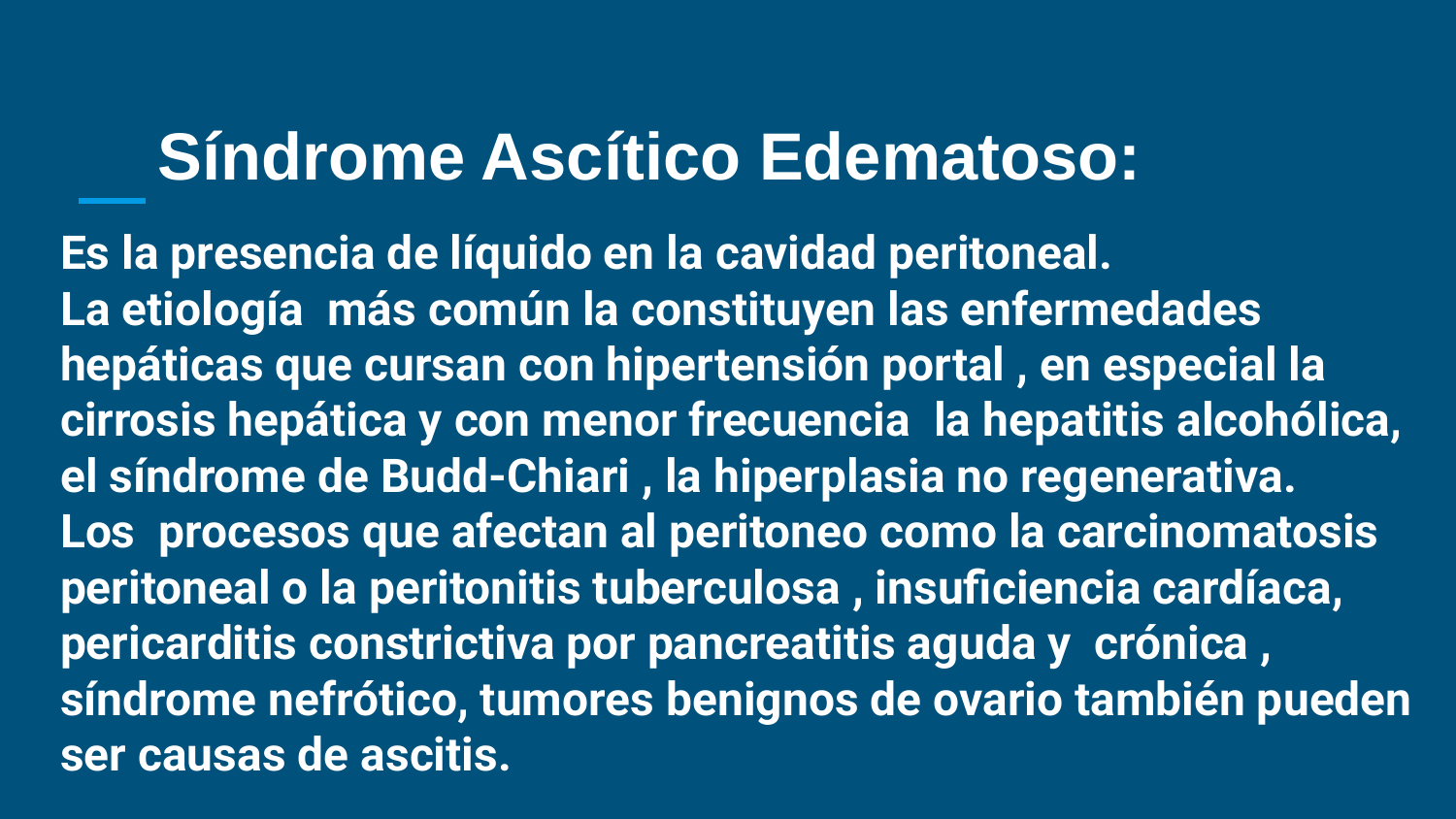

# Síndrome Ascítico Edematoso:
Es la presencia de líquido en la cavidad peritoneal.
La etiología  más común la constituyen las enfermedades hepáticas que cursan con hipertensión portal , en especial la cirrosis hepática y con menor frecuencia  la hepatitis alcohólica, el síndrome de Budd-Chiari , la hiperplasia no regenerativa.
Los  procesos que afectan al peritoneo como la carcinomatosis peritoneal o la peritonitis tuberculosa , insuficiencia cardíaca,  pericarditis constrictiva por pancreatitis aguda y  crónica , síndrome nefrótico, tumores benignos de ovario también pueden ser causas de ascitis.